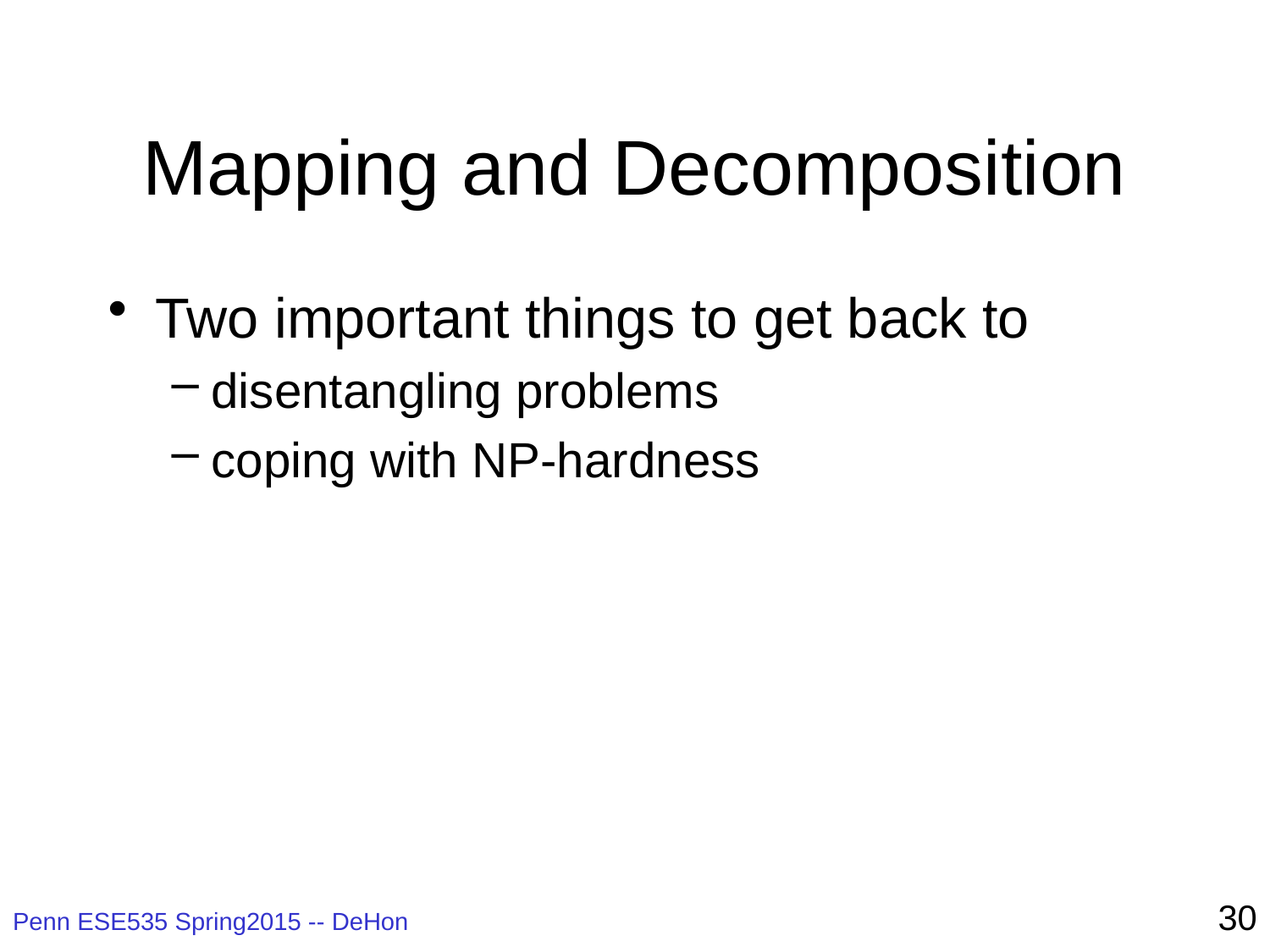

# Mapping and Decomposition
Two important things to get back to
disentangling problems
coping with NP-hardness
30
Penn ESE535 Spring2015 -- DeHon